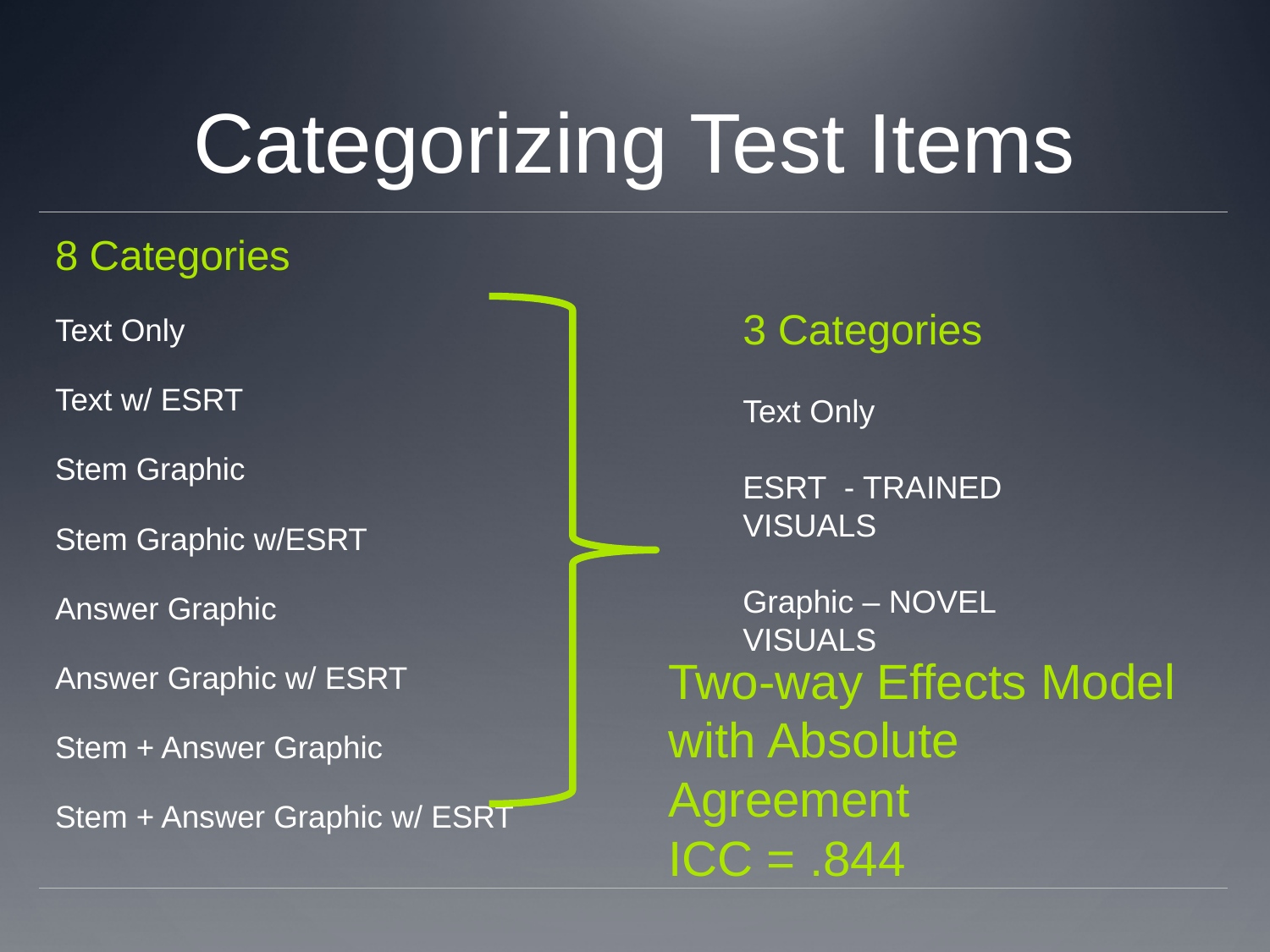

# Categorizing Test Items
8 Categories
Text Only
Text w/ ESRT
Stem Graphic
Stem Graphic w/ESRT
Answer Graphic
Answer Graphic w/ ESRT
Stem + Answer Graphic
Stem + Answer Graphic w/ ESRT

3 Categories

Text Only

ESRT  - TRAINED VISUALS

Graphic – NOVEL VISUALS
Two-way Effects Model with Absolute Agreement
ICC = .844